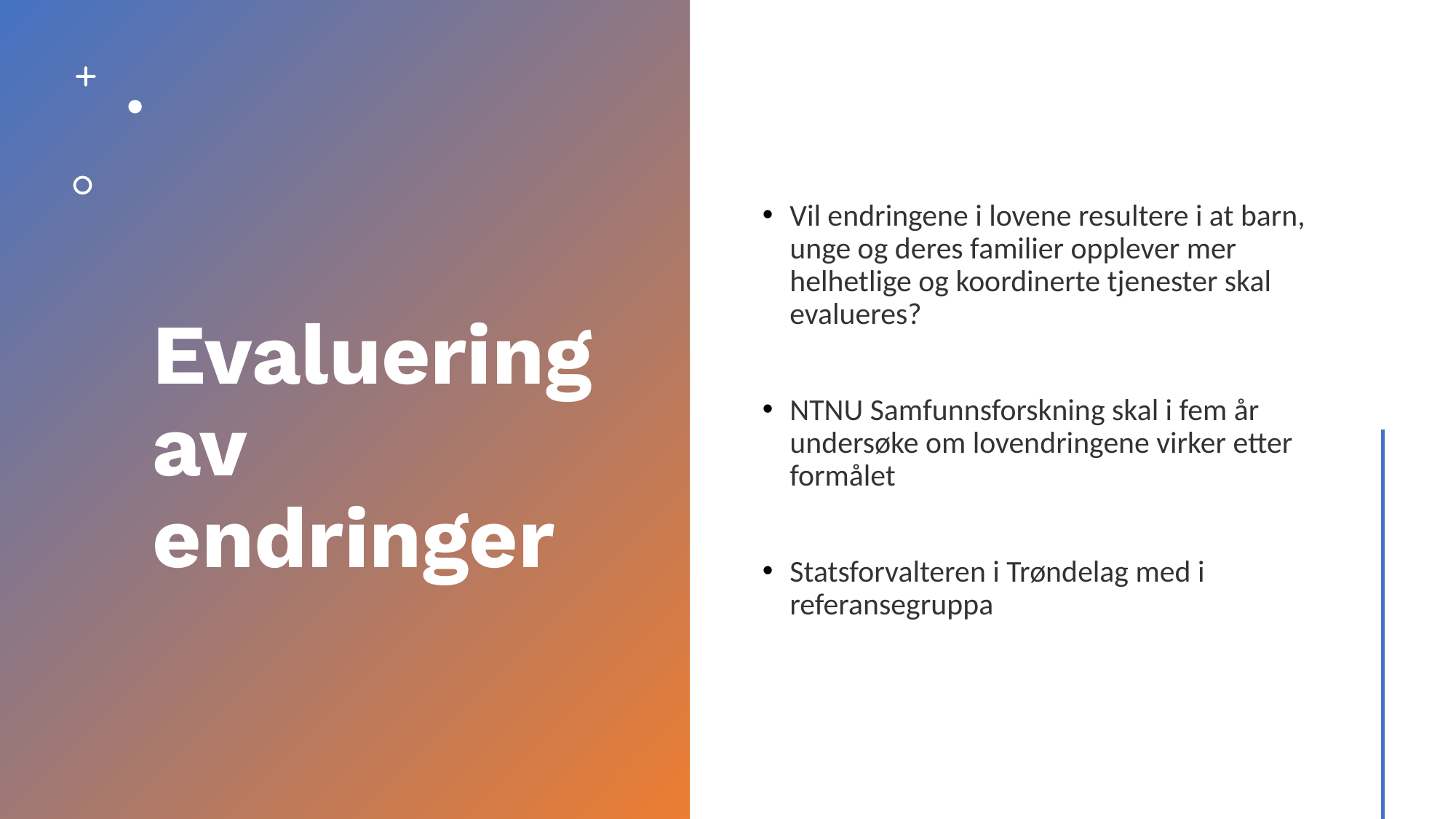

# Evaluering av endringer
Vil endringene i lovene resultere i at barn, unge og deres familier opplever mer helhetlige og koordinerte tjenester skal evalueres?

NTNU Samfunnsforskning skal i fem år undersøke om lovendringene virker etter formålet

Statsforvalteren i Trøndelag med i referansegruppa